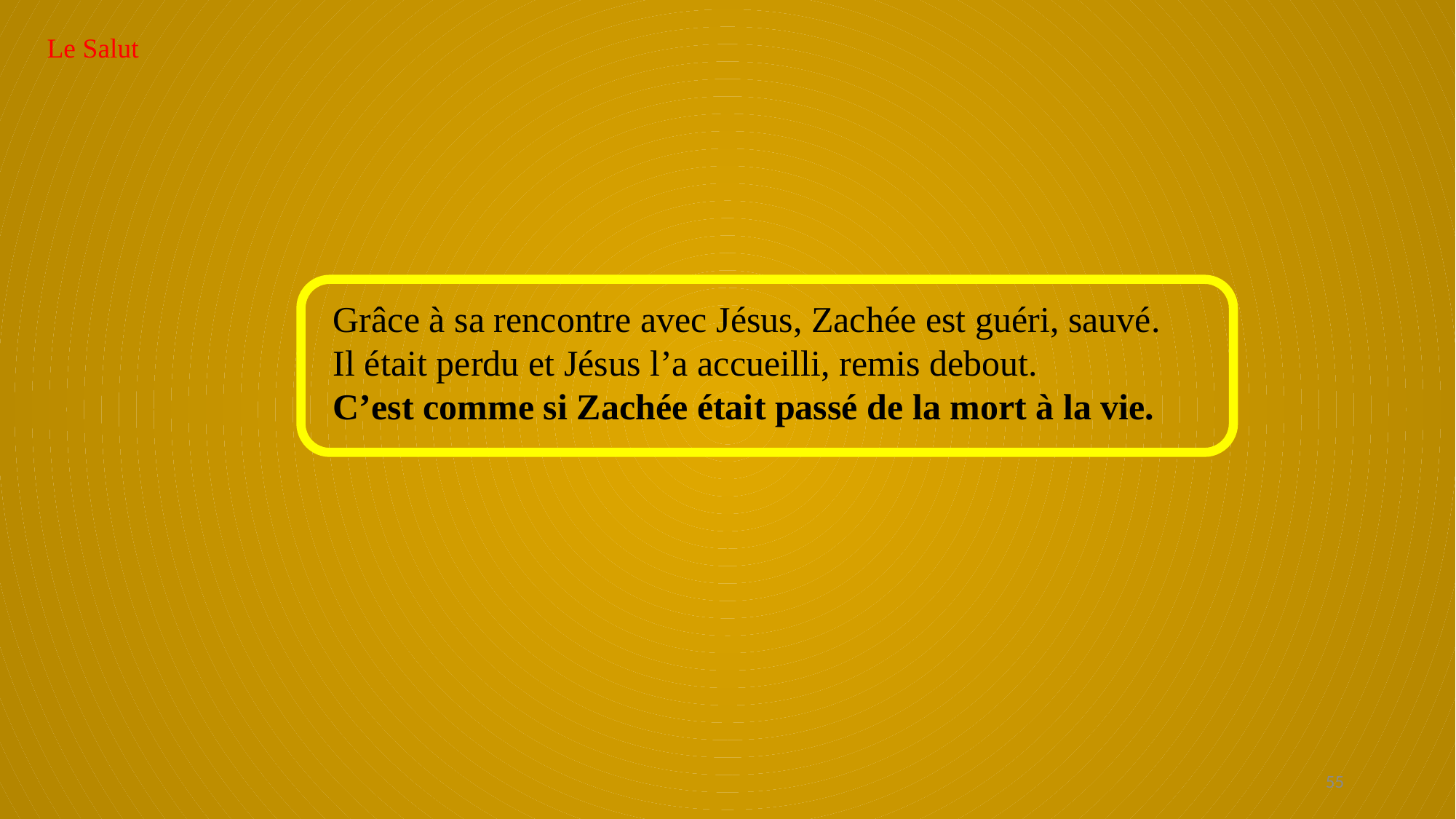

Le Salut

Grâce à sa rencontre avec Jésus, Zachée est guéri, sauvé.
Il était perdu et Jésus l’a accueilli, remis debout.
C’est comme si Zachée était passé de la mort à la vie.
55